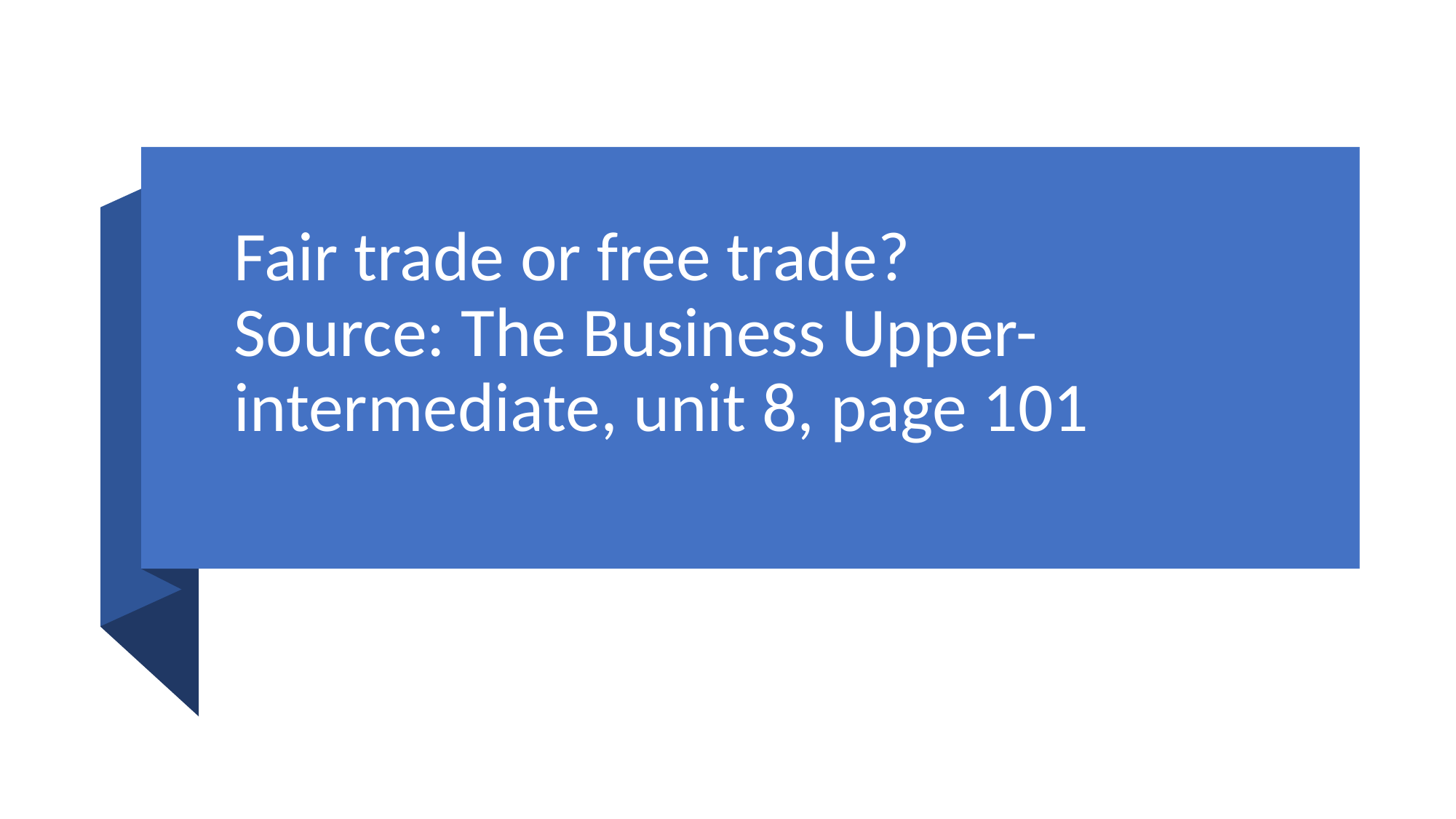

# Fair trade or free trade? Source: The Business Upper-intermediate, unit 8, page 101